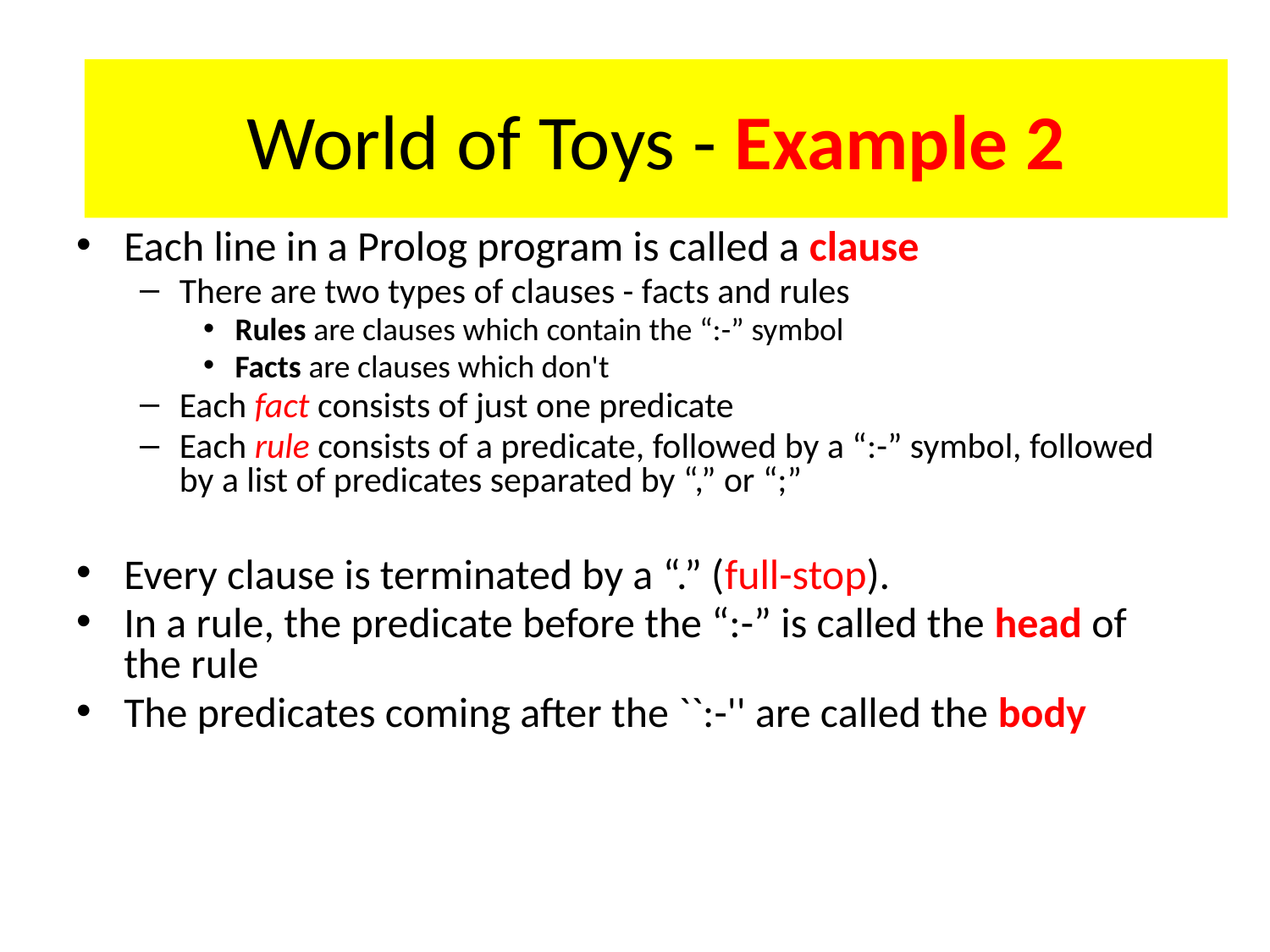

# A Small Example – What It Means
World of Toys - Example 2
Each line in a Prolog program is called a clause
There are two types of clauses - facts and rules
Rules are clauses which contain the “:-” symbol
Facts are clauses which don't
Each fact consists of just one predicate
Each rule consists of a predicate, followed by a “:-” symbol, followed by a list of predicates separated by “,” or “;”

Every clause is terminated by a “.” (full-stop).
In a rule, the predicate before the “:-” is called the head of the rule
The predicates coming after the ``:-'' are called the body